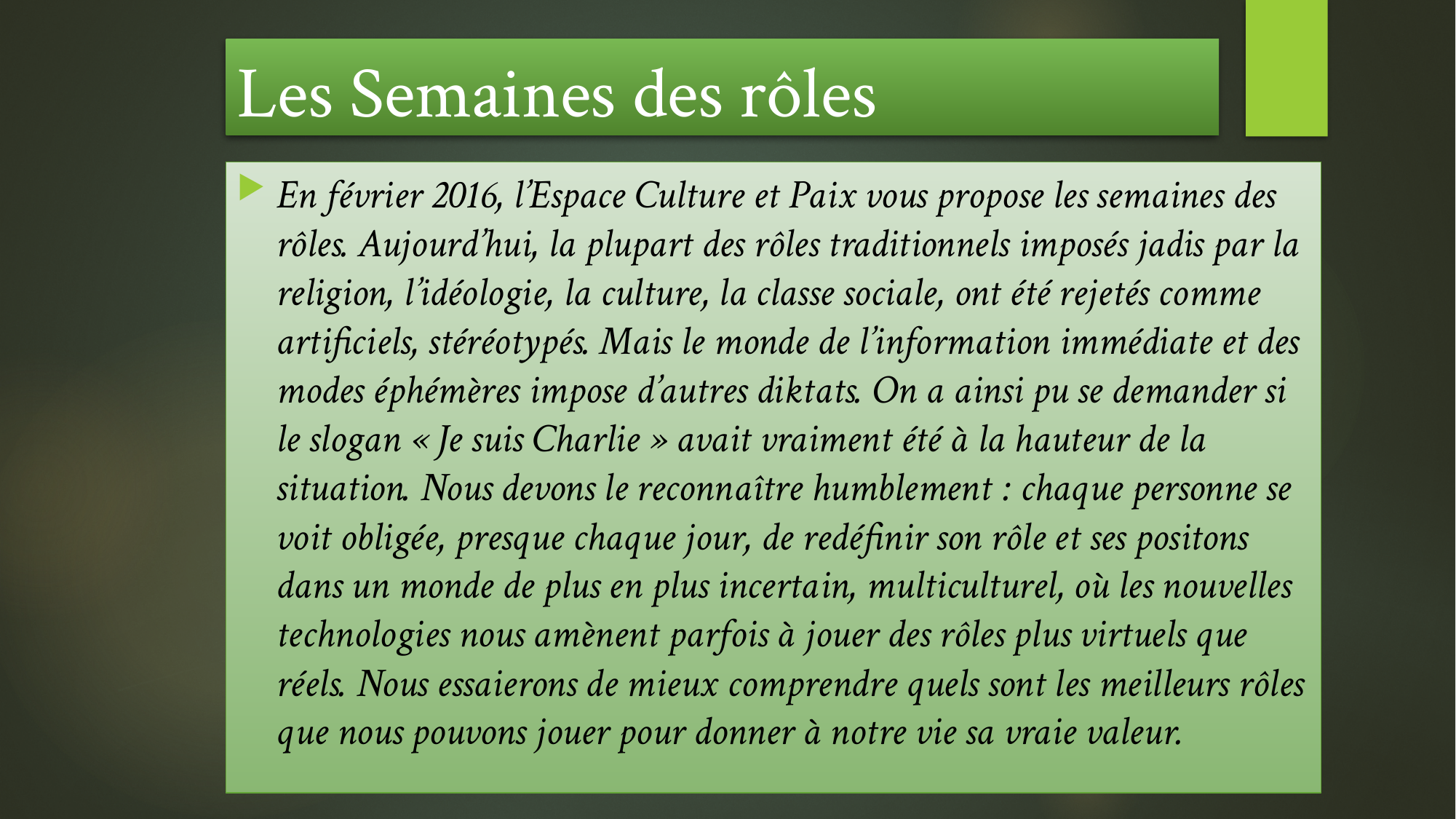

# Les Semaines des rôles
En février 2016, l’Espace Culture et Paix vous propose les semaines des rôles. Aujourd’hui, la plupart des rôles traditionnels imposés jadis par la religion, l’idéologie, la culture, la classe sociale, ont été rejetés comme artificiels, stéréotypés. Mais le monde de l’information immédiate et des modes éphémères impose d’autres diktats. On a ainsi pu se demander si le slogan « Je suis Charlie » avait vraiment été à la hauteur de la situation. Nous devons le reconnaître humblement : chaque personne se voit obligée, presque chaque jour, de redéfinir son rôle et ses positons dans un monde de plus en plus incertain, multiculturel, où les nouvelles technologies nous amènent parfois à jouer des rôles plus virtuels que réels. Nous essaierons de mieux comprendre quels sont les meilleurs rôles que nous pouvons jouer pour donner à notre vie sa vraie valeur.